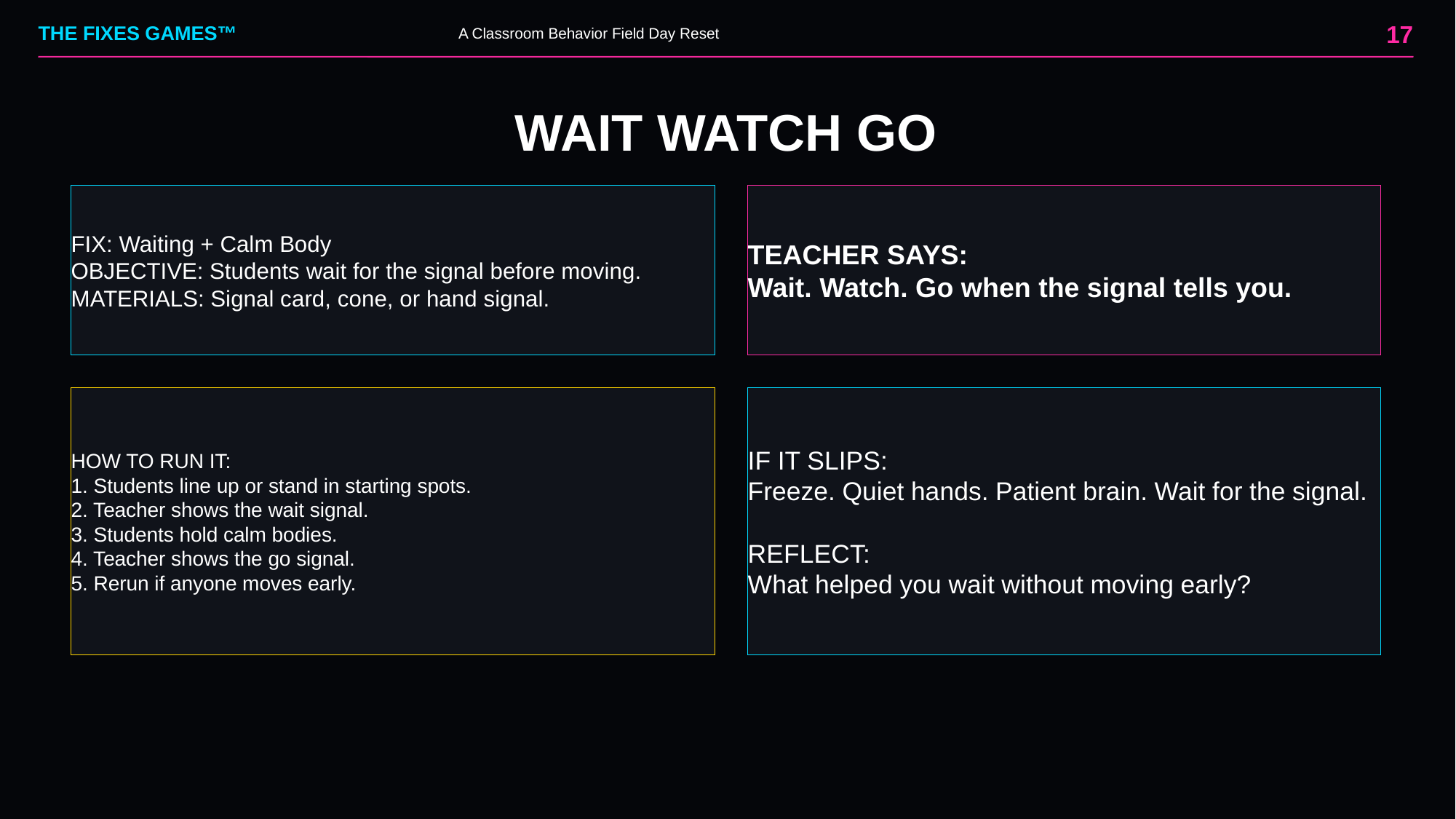

17
THE FIXES GAMES™
A Classroom Behavior Field Day Reset

WAIT WATCH GO
FIX: Waiting + Calm Body
OBJECTIVE: Students wait for the signal before moving.
MATERIALS: Signal card, cone, or hand signal.
TEACHER SAYS:
Wait. Watch. Go when the signal tells you.
HOW TO RUN IT:
1. Students line up or stand in starting spots.
2. Teacher shows the wait signal.
3. Students hold calm bodies.
4. Teacher shows the go signal.
5. Rerun if anyone moves early.
IF IT SLIPS:
Freeze. Quiet hands. Patient brain. Wait for the signal.

REFLECT:
What helped you wait without moving early?